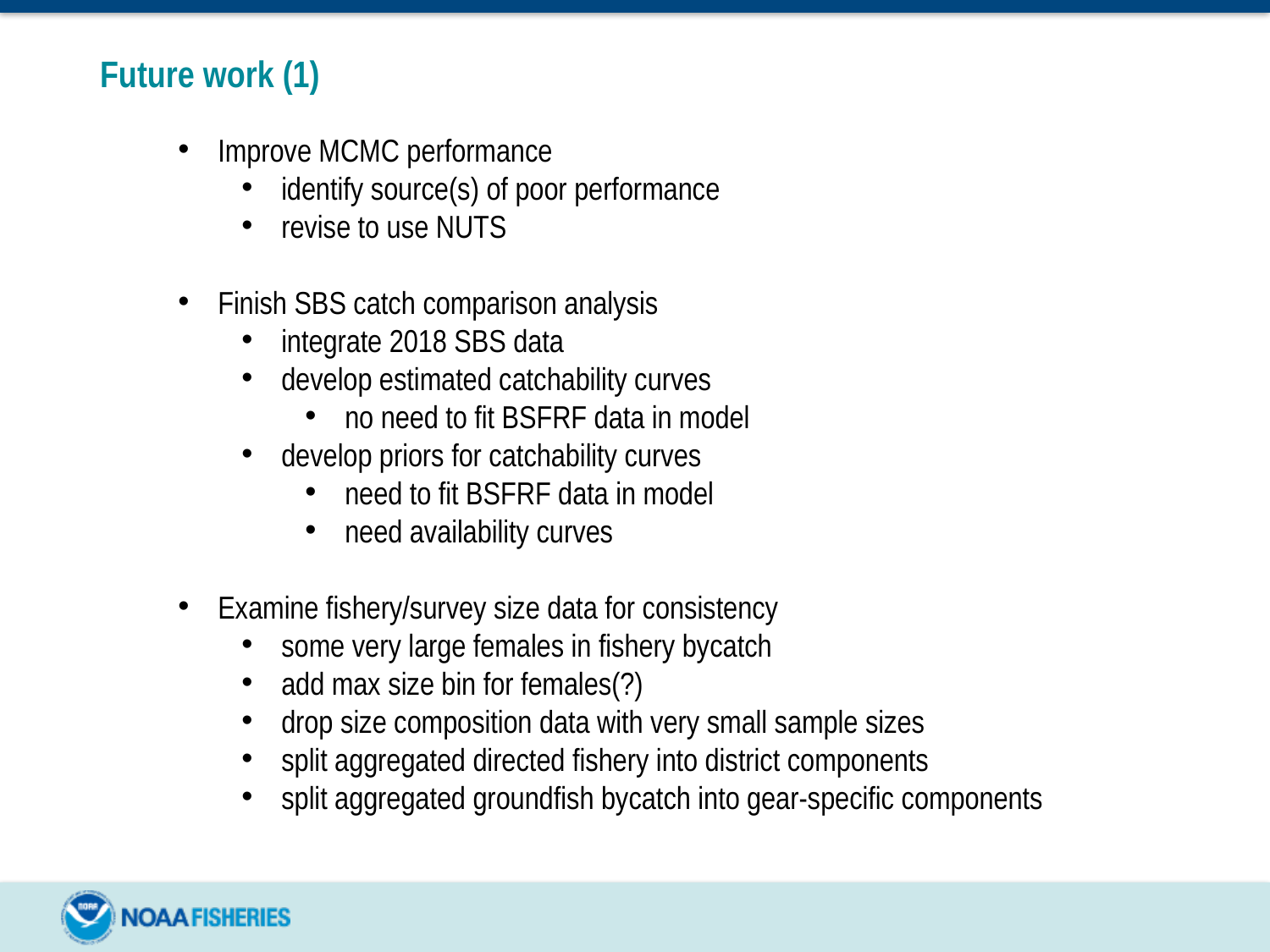

# Future work (1)
Improve MCMC performance
identify source(s) of poor performance
revise to use NUTS

Finish SBS catch comparison analysis
integrate 2018 SBS data
develop estimated catchability curves
no need to fit BSFRF data in model
develop priors for catchability curves
need to fit BSFRF data in model
need availability curves

Examine fishery/survey size data for consistency
some very large females in fishery bycatch
add max size bin for females(?)
drop size composition data with very small sample sizes
split aggregated directed fishery into district components
split aggregated groundfish bycatch into gear-specific components